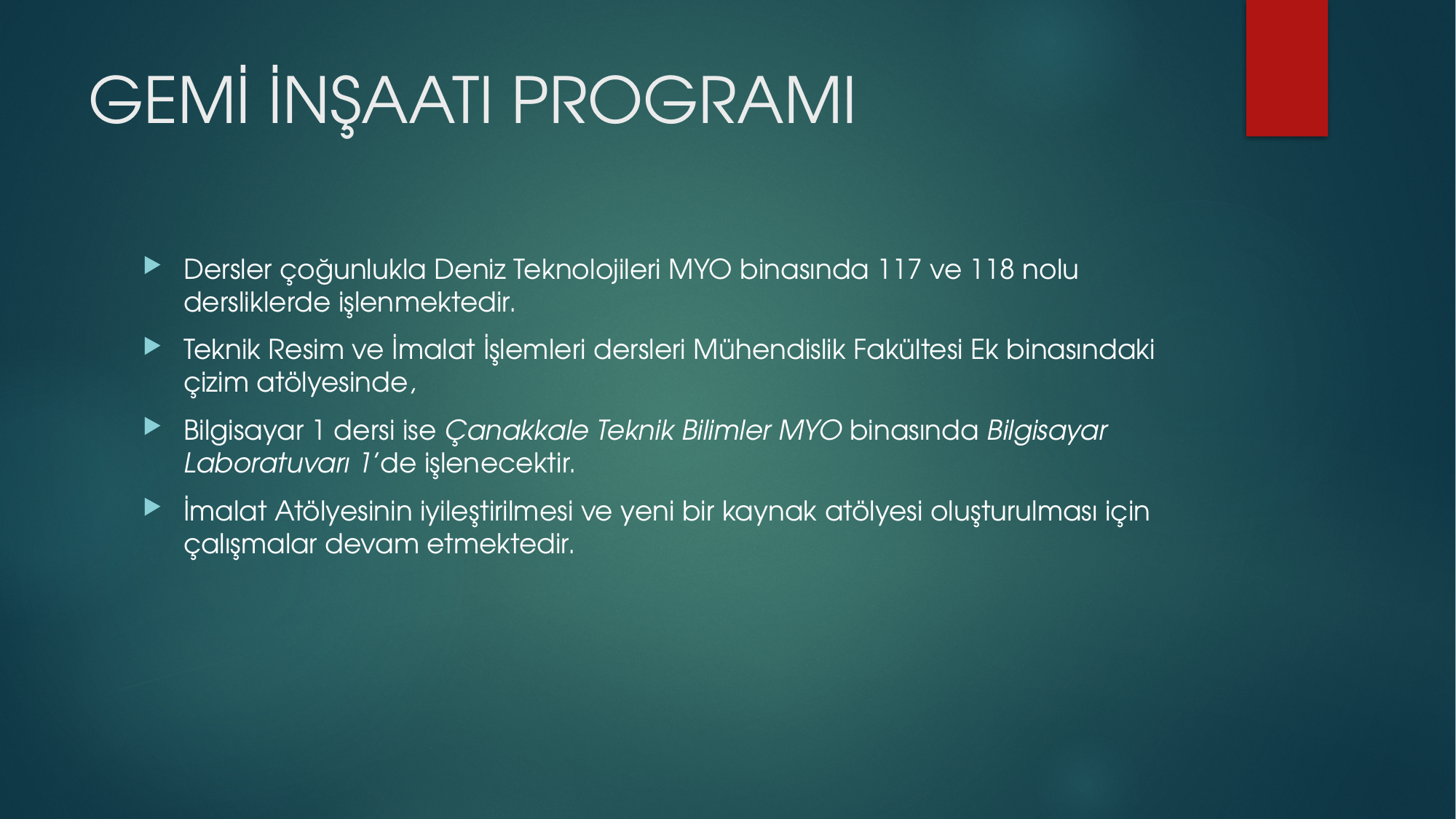

# GEMİ İNŞAATI PROGRAMI
Dersler çoğunlukla Deniz Teknolojileri MYO binasında 117 ve 118 nolu dersliklerde işlenmektedir.
Teknik Resim ve İmalat İşlemleri dersleri Mühendislik Fakültesi Ek binasındaki çizim atölyesinde,
Bilgisayar 1 dersi ise Çanakkale Teknik Bilimler MYO binasında Bilgisayar Laboratuvarı 1’de işlenecektir.
İmalat Atölyesinin iyileştirilmesi ve yeni bir kaynak atölyesi oluşturulması için çalışmalar devam etmektedir.